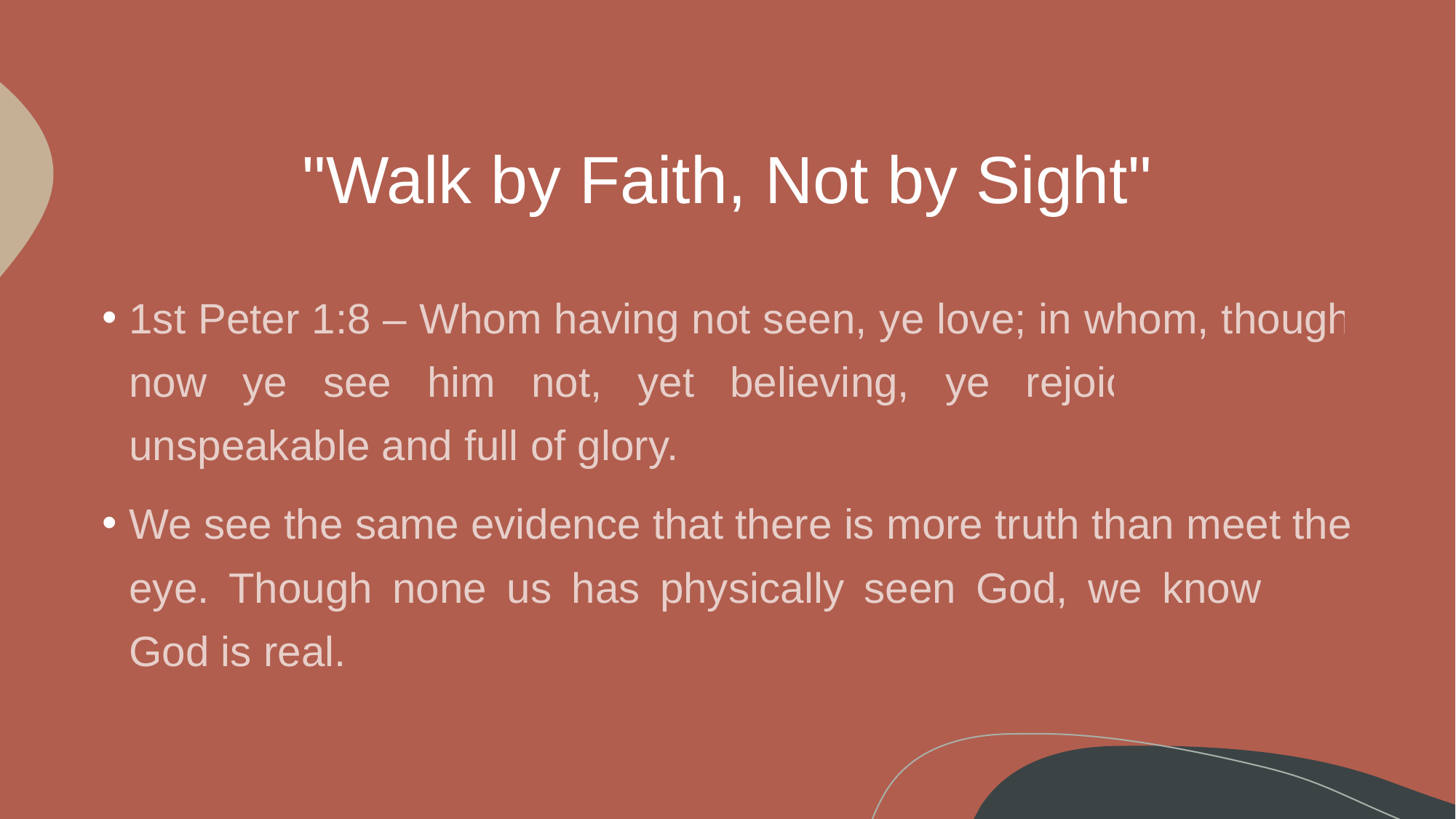

# "Walk by Faith, Not by Sight"
1st Peter 1:8 – Whom having not seen, ye love; in whom, though now ye see him not, yet believing, ye rejoice with joy unspeakable and full of glory.
We see the same evidence that there is more truth than meet the eye. Though none us has physically seen God, we know that God is real.